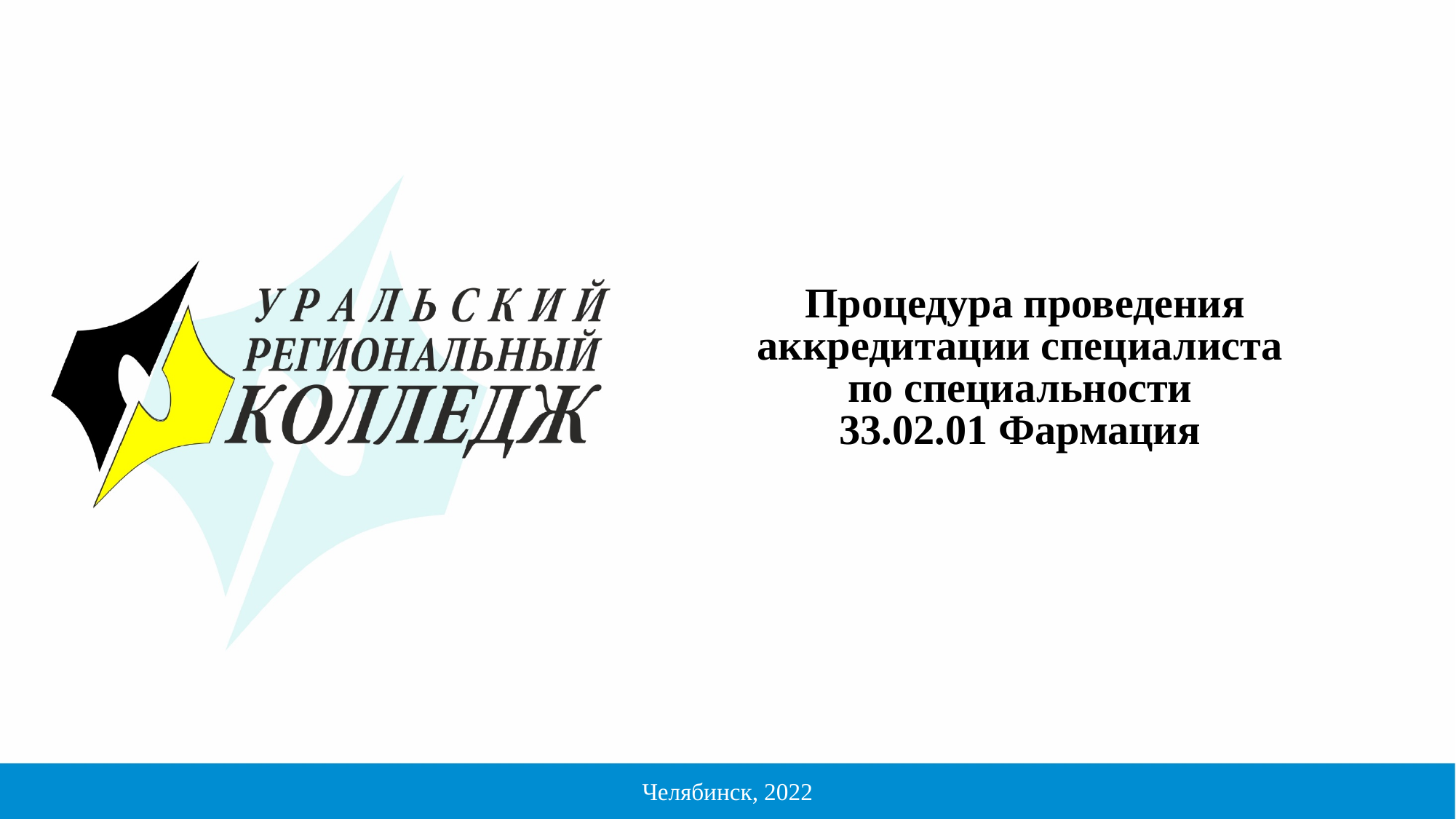

# Процедура проведения аккредитации специалиста по специальности 33.02.01 Фармация
Челябинск, 2022